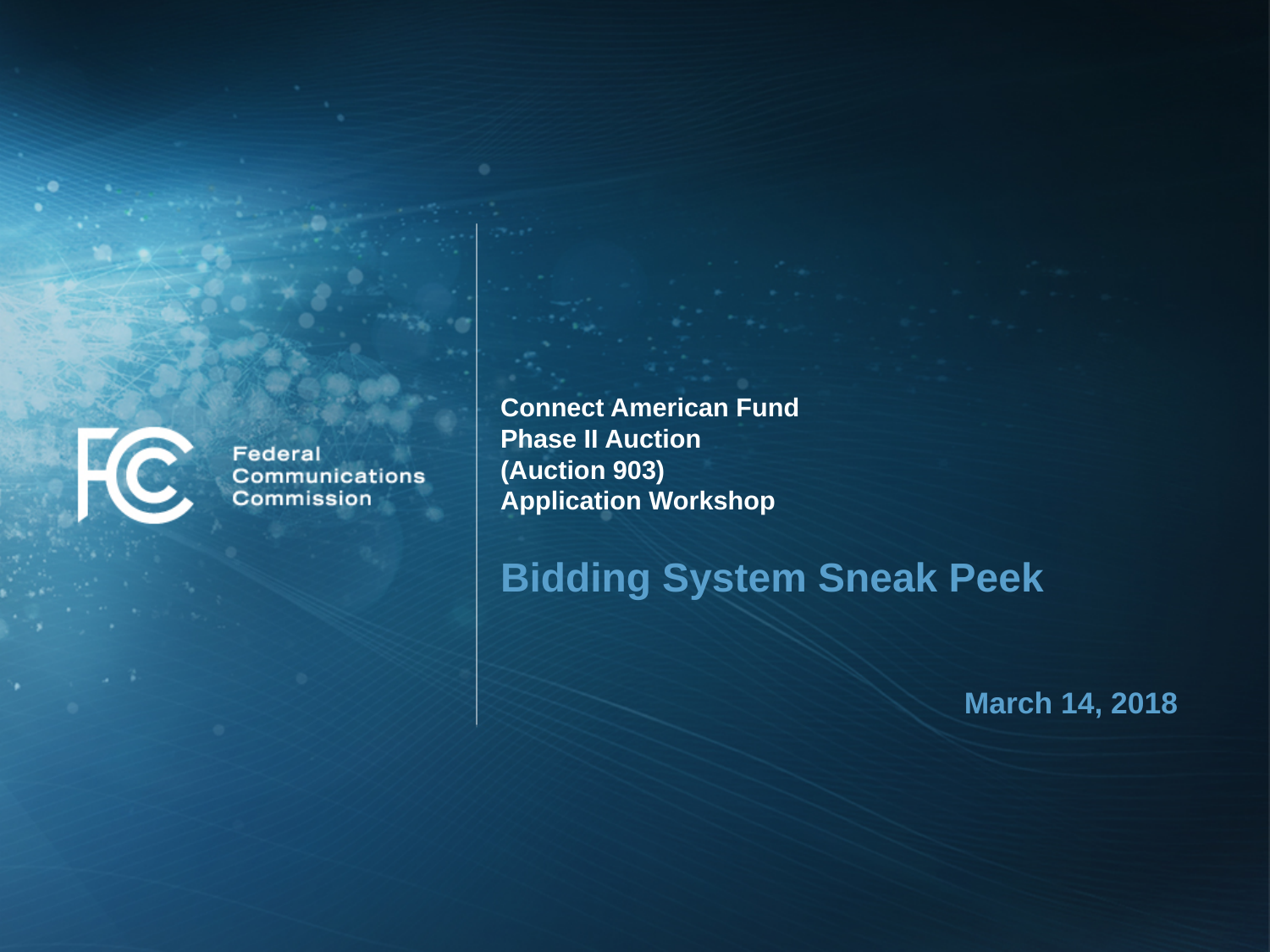

# Connect American Fund Phase II Auction (Auction 903) Application Workshop
Bidding System Sneak Peek

March 14, 2018